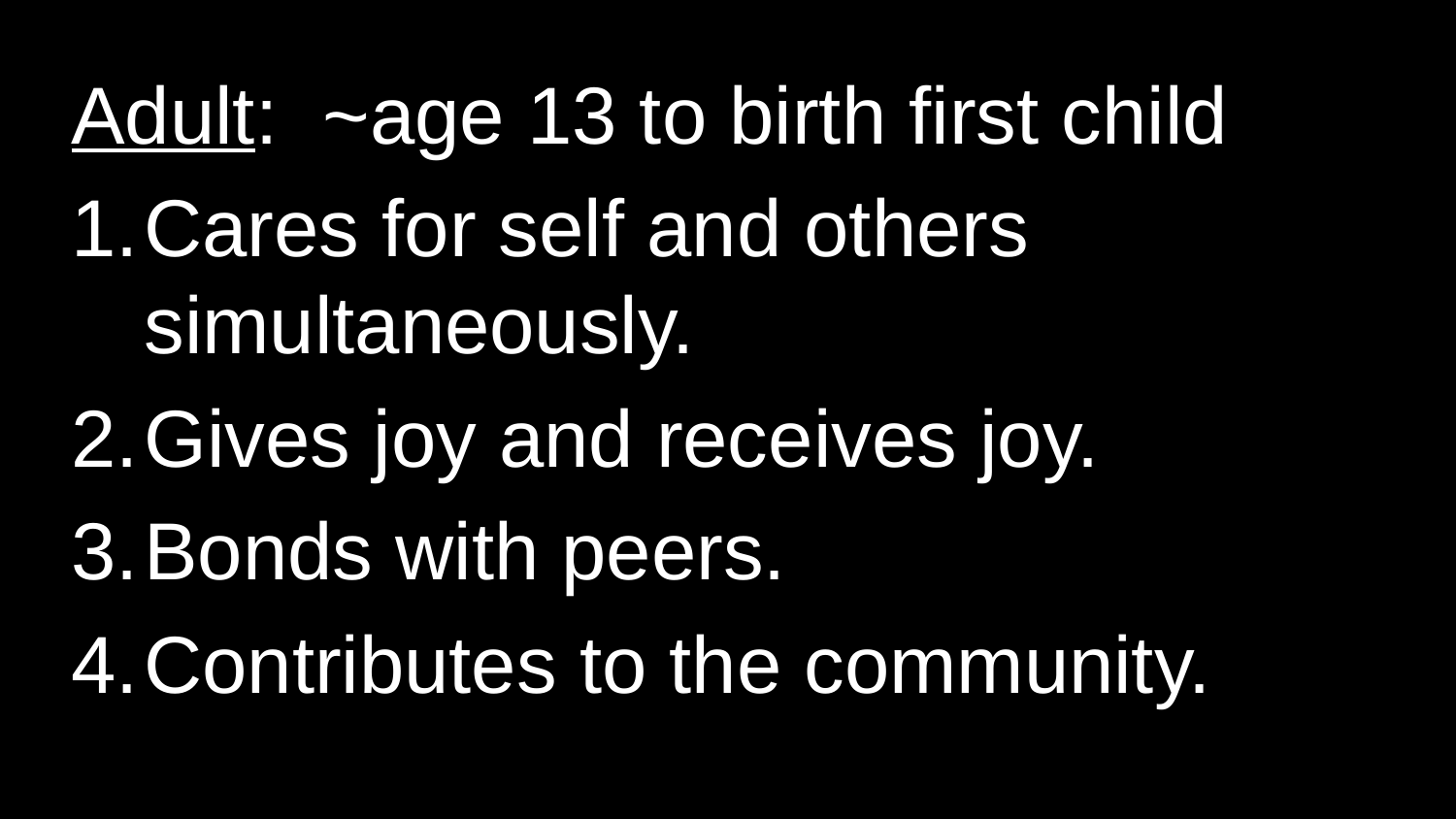

Adult:  ~age 13 to birth first child
Cares for self and others simultaneously.
Gives joy and receives joy.
Bonds with peers.
Contributes to the community.